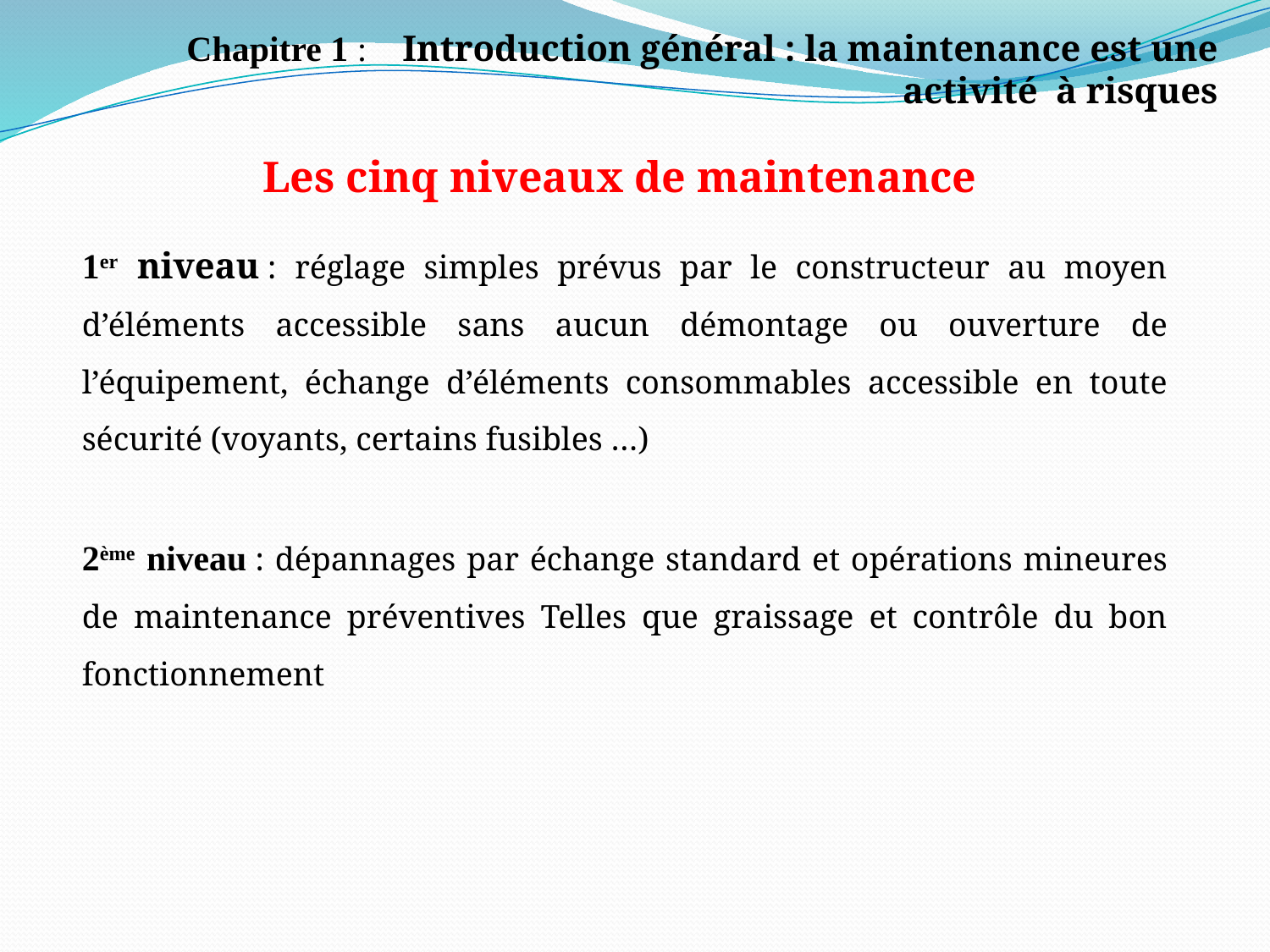

Chapitre 1 :    Introduction général : la maintenance est une activité  à risques
Les cinq niveaux de maintenance
1er niveau : réglage simples prévus par le constructeur au moyen d’éléments accessible sans aucun démontage ou ouverture de l’équipement, échange d’éléments consommables accessible en toute sécurité (voyants, certains fusibles …)

2ème niveau : dépannages par échange standard et opérations mineures de maintenance préventives Telles que graissage et contrôle du bon fonctionnement